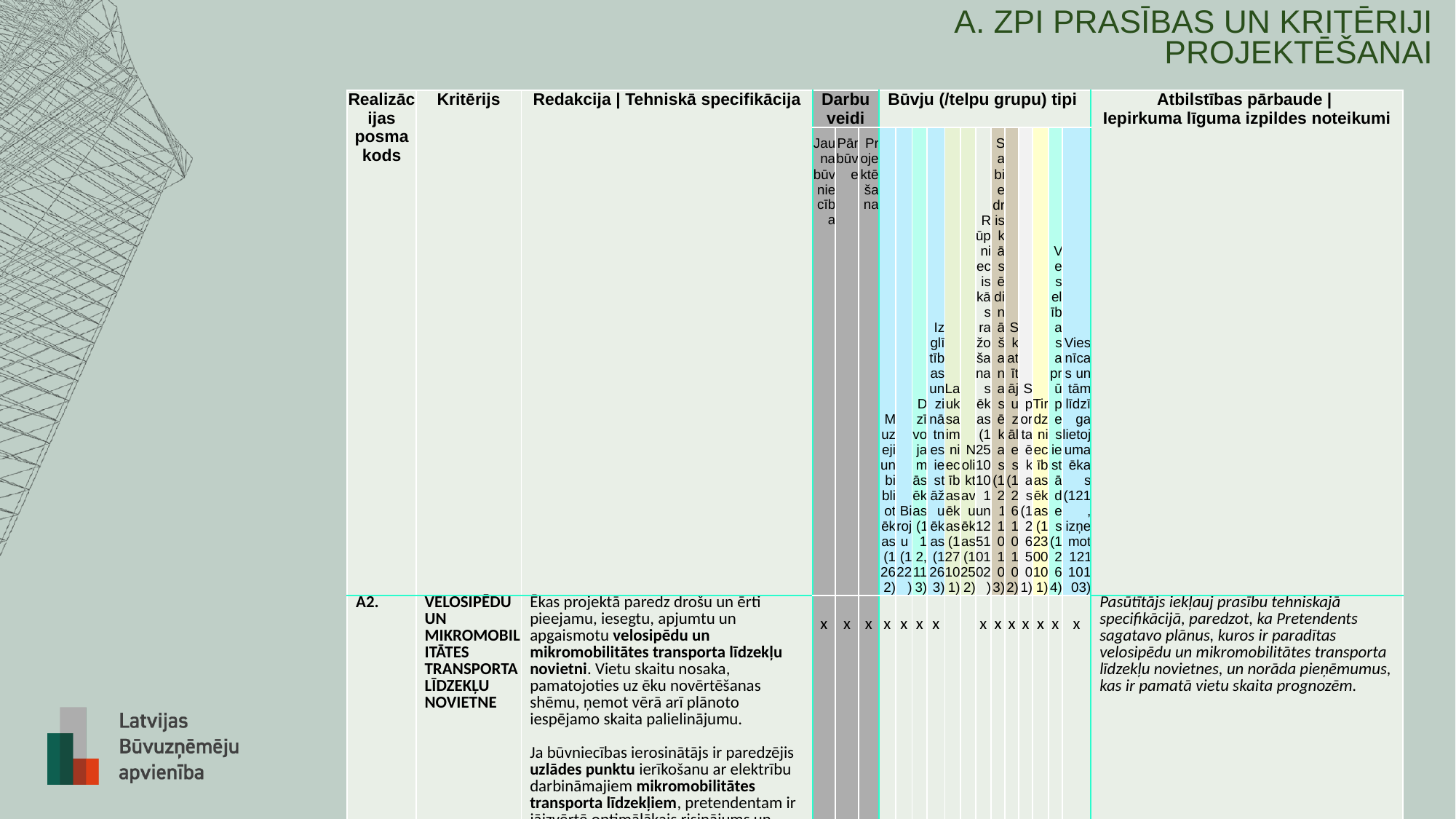

# A. ZPI PRASĪBAS UN KRITĒRIJI PROJEKTĒŠANAI
| Realizācijas posma kods | Kritērijs | Redakcija | Tehniskā specifikācija | Darbu veidi |  |  | Būvju (/telpu grupu) tipi |  |  |  |  |  |  |  |  |  |  |  |  | Atbilstības pārbaude | Iepirkuma līguma izpildes noteikumi |
| --- | --- | --- | --- | --- | --- | --- | --- | --- | --- | --- | --- | --- | --- | --- | --- | --- | --- | --- | --- |
|  |  |  | Jauna būvniecība | Pārbūve | Projektēšana | Muzeji un bibliotēkas (1262) | Biroju (122) | Dzīvojamās ēkas (112, 113) | Izglītības un zinātnes iestāžu ēkas (1263) | Lauksaimniecības ēkas (127101) | Noliktavu ēkas (1252) | Rūpnieciskās ražošanas ēkas (12510101 un 12510102) | Sabiedriskās ēdināšanas ēkas (12110103) | Skatītāju zāles (12610102) | Sporta ēkas (126501) | Tirdzniecības ēkas (12300101) | Veselības aprūpes iestādes (1264) | Viesnīcas un tām līdzīga lietojuma ēkas (121, izņemot 12110103) |  |
| A2. | VELOSIPĒDU UN MIKROMOBILITĀTES TRANSPORTA LĪDZEKĻU NOVIETNE | Ēkas projektā paredz drošu un ērti pieejamu, iesegtu, apjumtu un apgaismotu velosipēdu un mikromobilitātes transporta līdzekļu novietni. Vietu skaitu nosaka, pamatojoties uz ēku novērtēšanas shēmu, ņemot vērā arī plānoto iespējamo skaita palielinājumu. Ja būvniecības ierosinātājs ir paredzējis uzlādes punktu ierīkošanu ar elektrību darbināmajiem mikromobilitātes transporta līdzekļiem, pretendentam ir jāizvērtē optimālākais risinājums un jānosaka nepieciešamo uzlāde punktu skaits, ņemot vērā plānoto pieprasījuma dinamiku. | x | x | x | x | x | x | x |  |  | x | x | x | x | x | x | x | Pasūtītājs iekļauj prasību tehniskajā specifikācijā, paredzot, ka Pretendents sagatavo plānus, kuros ir paradītas velosipēdu un mikromobilitātes transporta līdzekļu novietnes, un norāda pieņēmumus, kas ir pamatā vietu skaita prognozēm. |